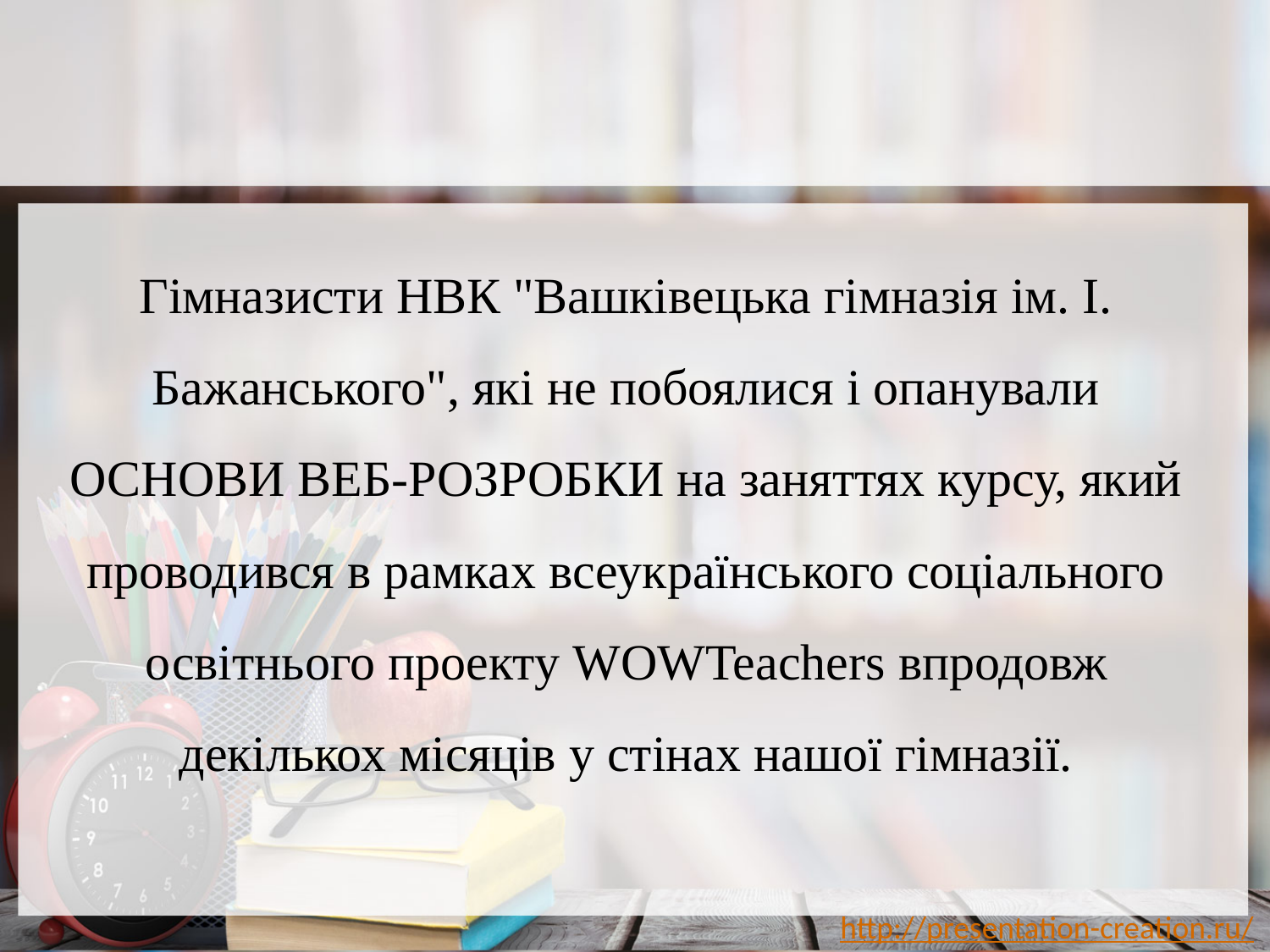

Гімназисти НВК "Вашківецька гімназія ім. І. Бажанського", які не побоялися і опанували ОСНОВИ ВЕБ-РОЗРОБКИ на заняттях курсу, який проводився в рамках всеукраїнського соціального освітнього проекту WOWTeachers впродовж декількох місяців у стінах нашої гімназії.